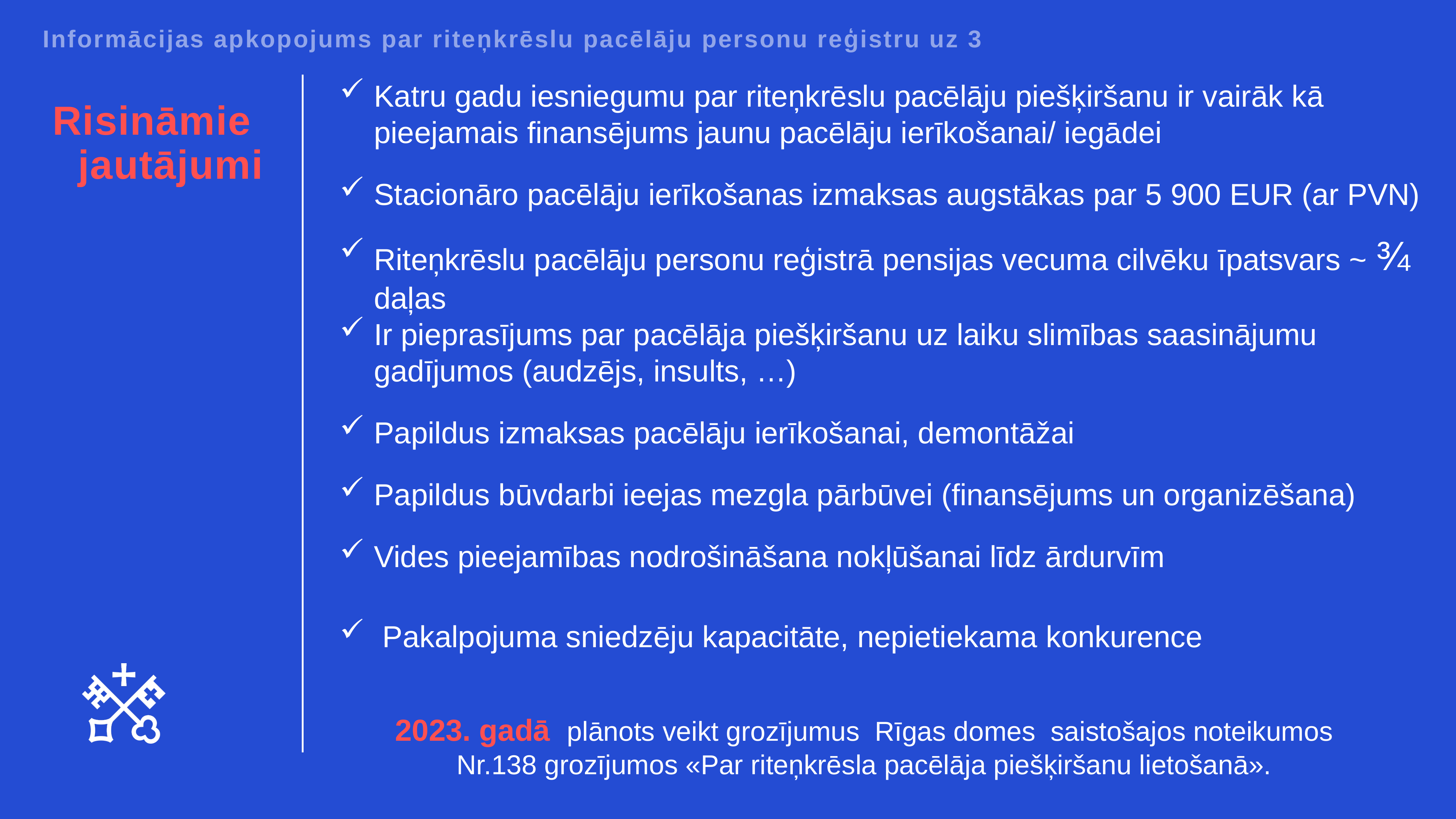

Informācijas apkopojums par riteņkrēslu pacēlāju personu reģistru uz 30.11.2022.
Katru gadu iesniegumu par riteņkrēslu pacēlāju piešķiršanu ir vairāk kā pieejamais finansējums jaunu pacēlāju ierīkošanai/ iegādei

Stacionāro pacēlāju ierīkošanas izmaksas augstākas par 5 900 EUR (ar PVN)

Riteņkrēslu pacēlāju personu reģistrā pensijas vecuma cilvēku īpatsvars ~ ¾ daļas
Ir pieprasījums par pacēlāja piešķiršanu uz laiku slimības saasinājumu gadījumos (audzējs, insults, …)

Papildus izmaksas pacēlāju ierīkošanai, demontāžai

Papildus būvdarbi ieejas mezgla pārbūvei (finansējums un organizēšana)

Vides pieejamības nodrošināšana nokļūšanai līdz ārdurvīm

 Pakalpojuma sniedzēju kapacitāte, nepietiekama konkurence
Risināmie
jautājumi
2023. gadā  plānots veikt grozījumus  Rīgas domes  saistošajos noteikumos Nr.138 grozījumos «Par riteņkrēsla pacēlāja piešķiršanu lietošanā».